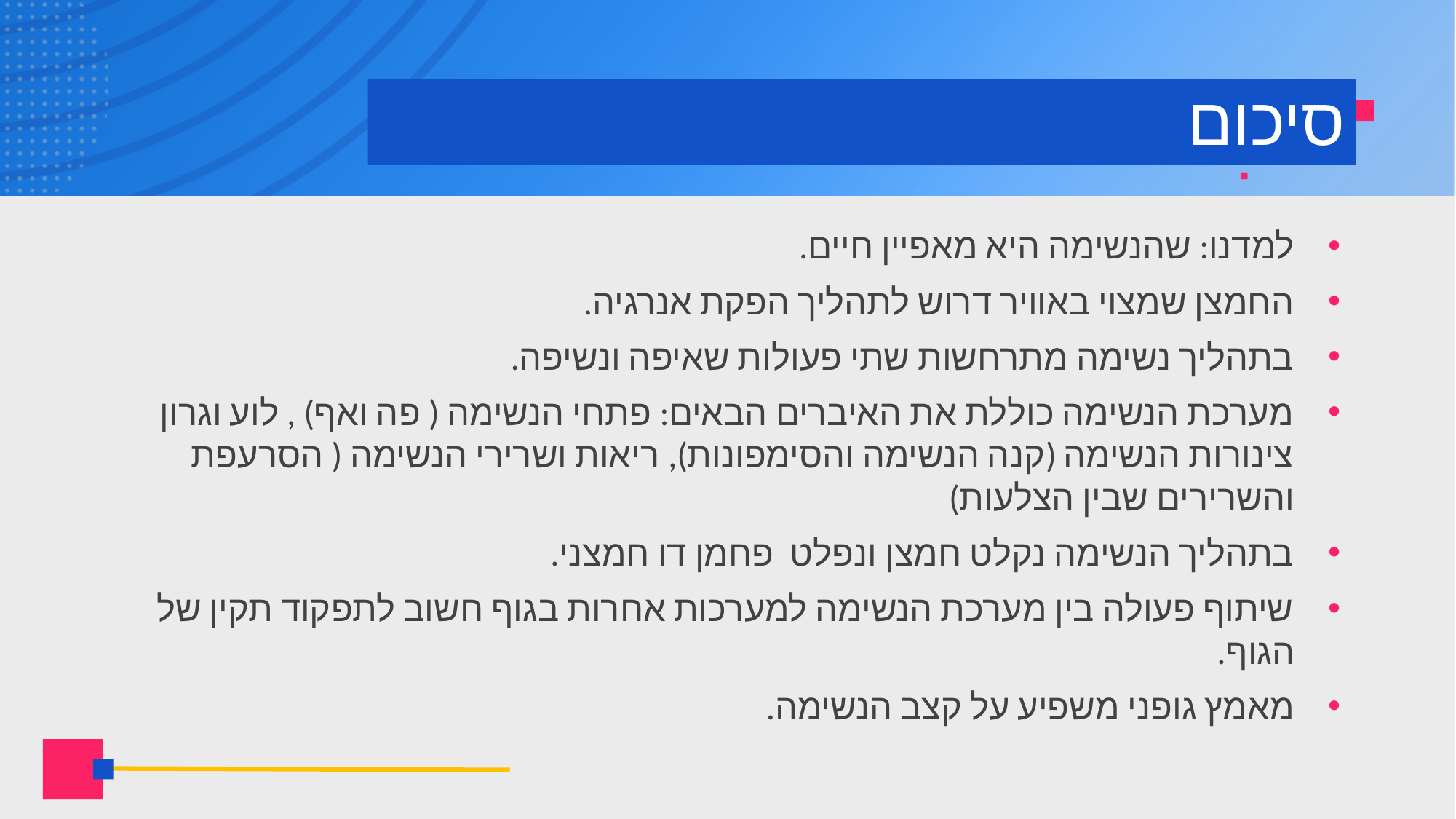

# סיכום
למדנו: שהנשימה היא מאפיין חיים.
החמצן שמצוי באוויר דרוש לתהליך הפקת אנרגיה.
בתהליך נשימה מתרחשות שתי פעולות שאיפה ונשיפה.
מערכת הנשימה כוללת את האיברים הבאים: פתחי הנשימה ( פה ואף) , לוע וגרון  צינורות הנשימה (קנה הנשימה והסימפונות), ריאות ושרירי הנשימה ( הסרעפת והשרירים שבין הצלעות)
בתהליך הנשימה נקלט חמצן ונפלט  פחמן דו חמצני.
שיתוף פעולה בין מערכת הנשימה למערכות אחרות בגוף חשוב לתפקוד תקין של הגוף.
מאמץ גופני משפיע על קצב הנשימה.